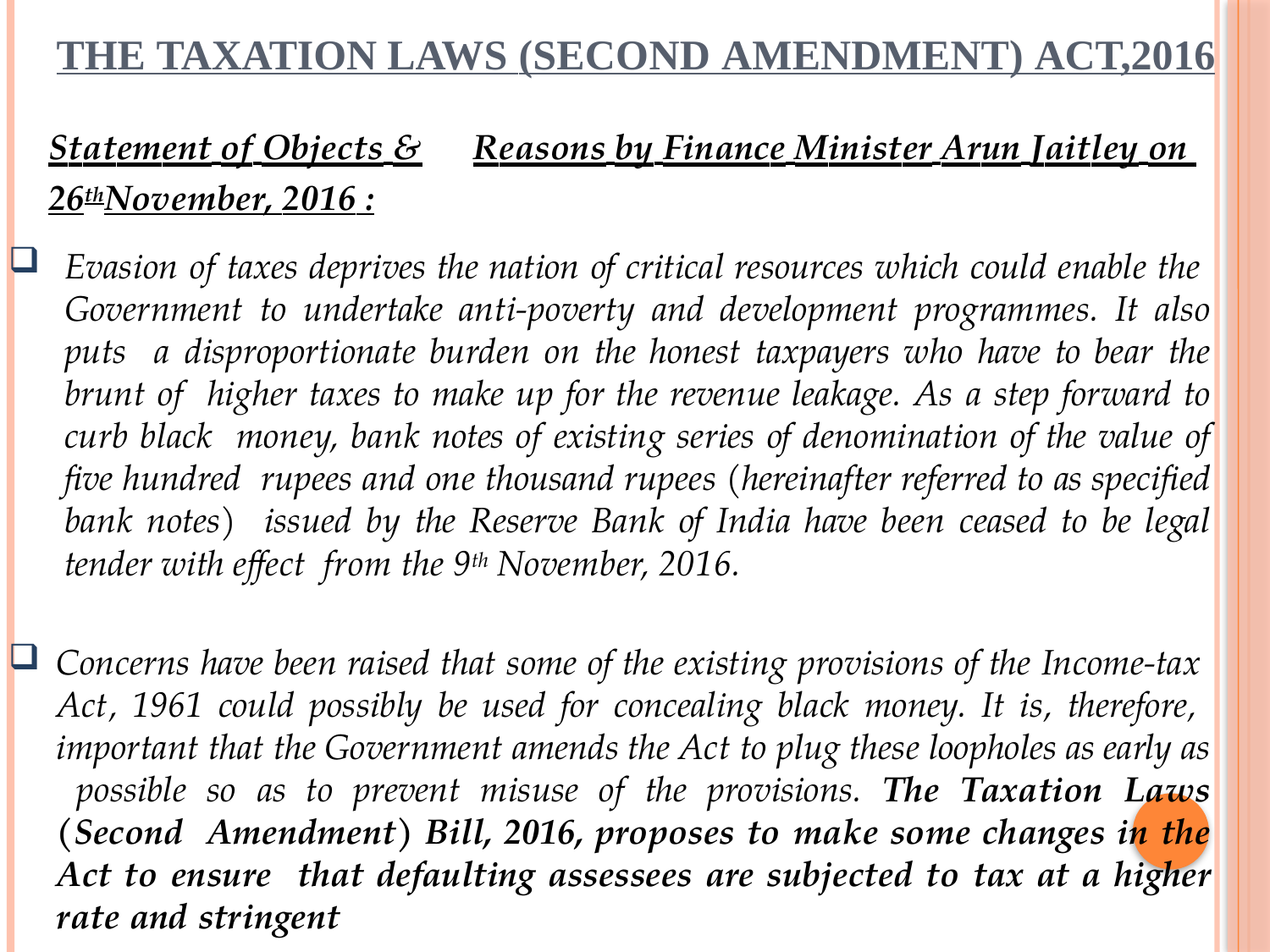

# THE TAXATION LAWS (SECOND AMENDMENT) ACT,2016
Statement of Objects &	Reasons by Finance Minister Arun Jaitley on  26thNovember, 2016 :
Evasion of taxes deprives the nation of critical resources which could enable the  Government to undertake anti-poverty and development programmes. It also puts  a disproportionate burden on the honest taxpayers who have to bear the brunt of  higher taxes to make up for the revenue leakage. As a step forward to curb black  money, bank notes of existing series of denomination of the value of five hundred  rupees and one thousand rupees (hereinafter referred to as specified bank notes)  issued by the Reserve Bank of India have been ceased to be legal tender with effect  from the 9th November, 2016.

Concerns have been raised that some of the existing provisions of the Income-tax  Act, 1961 could possibly be used for concealing black money. It is, therefore,  important that the Government amends the Act to plug these loopholes as early as  possible so as to prevent misuse of the provisions. The Taxation Laws (Second  Amendment) Bill, 2016, proposes to make some changes in the Act to ensure  that defaulting assessees are subjected to tax at a higher rate and stringent